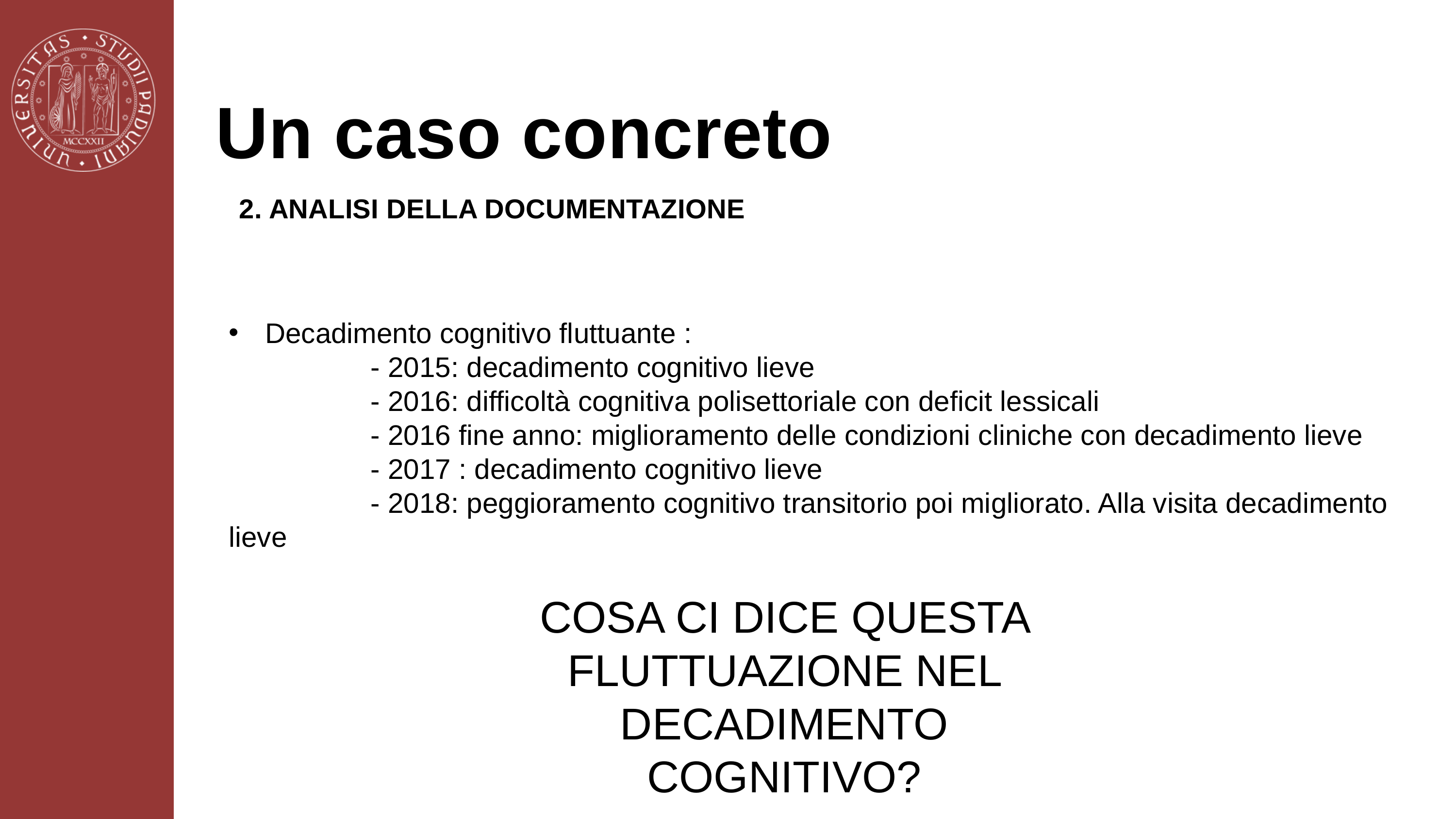

Un caso concreto
2. ANALISI DELLA DOCUMENTAZIONE

Decadimento cognitivo fluttuante :
                  - 2015: decadimento cognitivo lieve
                  - 2016: difficoltà cognitiva polisettoriale con deficit lessicali
                  - 2016 fine anno: miglioramento delle condizioni cliniche con decadimento lieve
                  - 2017 : decadimento cognitivo lieve
                  - 2018: peggioramento cognitivo transitorio poi migliorato. Alla visita decadimento lieve

COSA CI DICE QUESTA FLUTTUAZIONE NEL DECADIMENTO COGNITIVO?